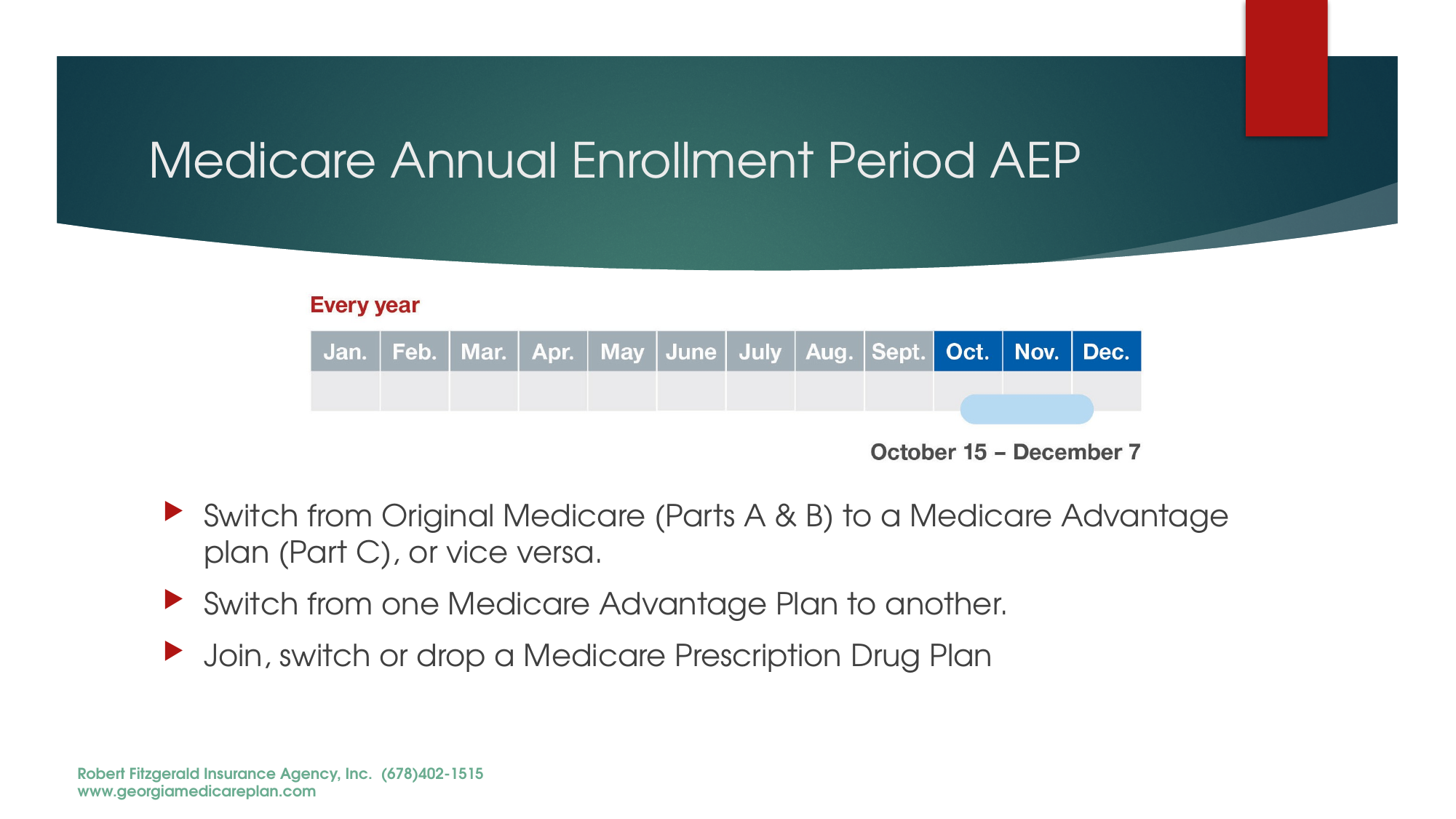

# Medicare Annual Enrollment Period AEP

Switch from Original Medicare (Parts A & B) to a Medicare Advantage plan (Part C), or vice versa.
Switch from one Medicare Advantage Plan to another.
Join, switch or drop a Medicare Prescription Drug Plan

Robert Fitzgerald Insurance Agency, Inc.  (678)402-1515  www.georgiamedicareplan.com